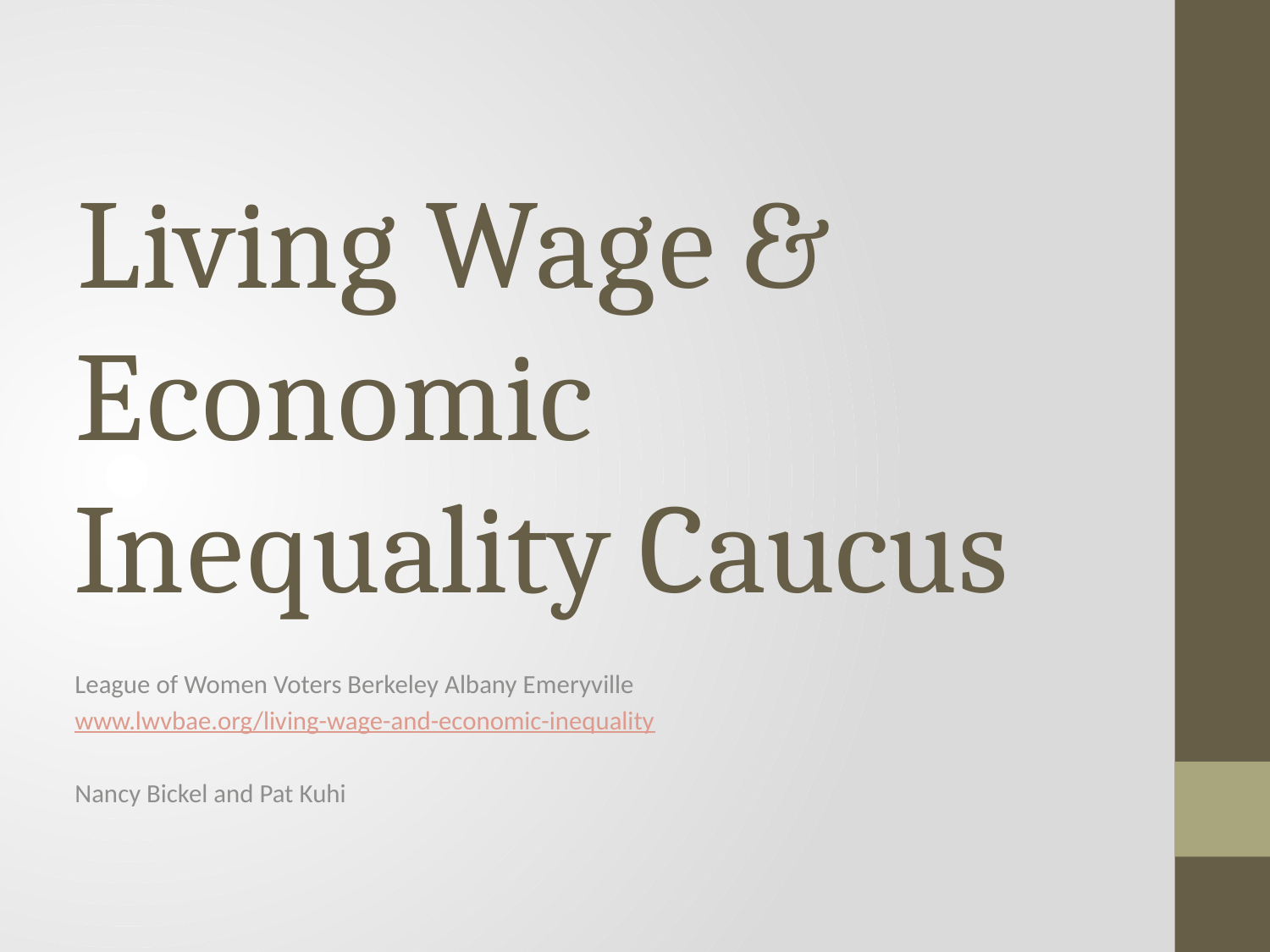

# Living Wage & Economic Inequality Caucus
League of Women Voters Berkeley Albany Emeryville
www.lwvbae.org/living-wage-and-economic-inequality

Nancy Bickel and Pat Kuhi